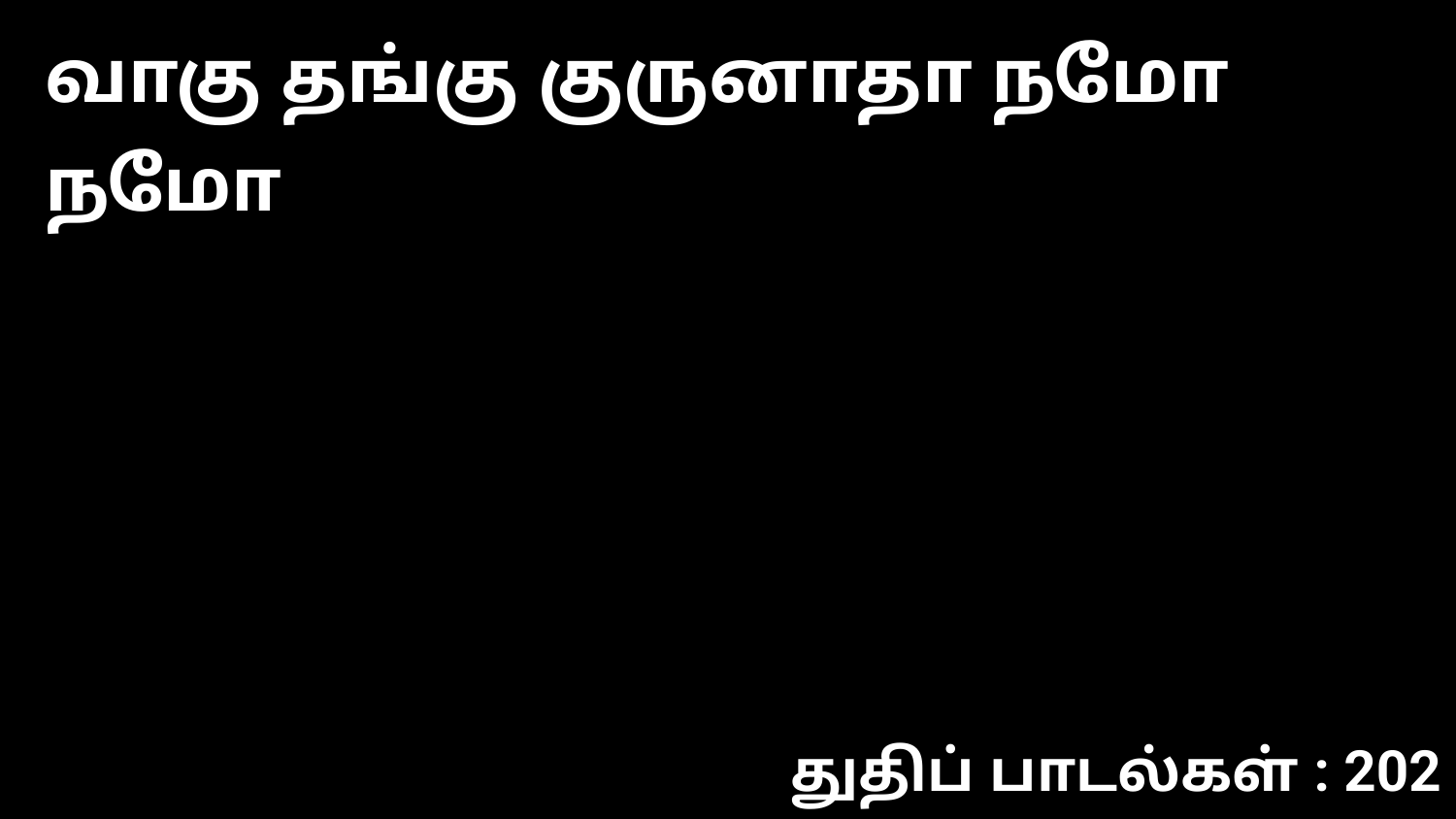

வாகு தங்கு குருனாதா நமோ நமோ
துதிப் பாடல்கள் : 202